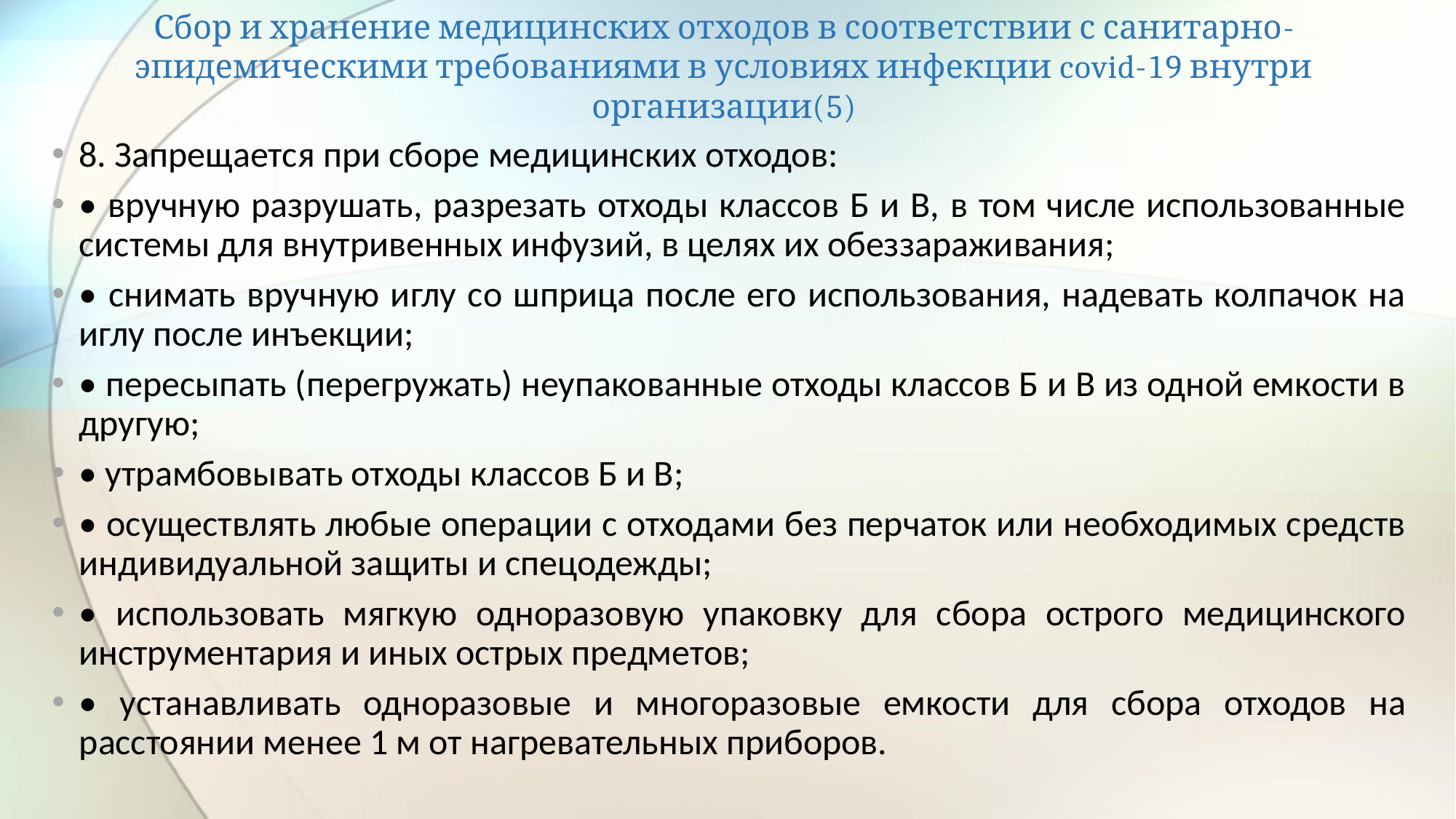

# Сбор и хранение медицинских отходов в соответствии с санитарно- эпидемическими требованиями в условиях инфекции covid-19 внутри организации(5)
8. Запрещается при сборе медицинских отходов:
• вручную разрушать, разрезать отходы классов Б и В, в том числе использованные системы для внутривенных инфузий, в целях их обеззараживания;
• снимать вручную иглу со шприца после его использования, надевать колпачок на иглу после инъекции;
• пересыпать (перегружать) неупакованные отходы классов Б и В из одной емкости в другую;
• утрамбовывать отходы классов Б и В;
• осуществлять любые операции с отходами без перчаток или необходимых средств индивидуальной защиты и спецодежды;
• использовать мягкую одноразовую упаковку для сбора острого медицинского инструментария и иных острых предметов;
• устанавливать одноразовые и многоразовые емкости для сбора отходов на расстоянии менее 1 м от нагревательных приборов.